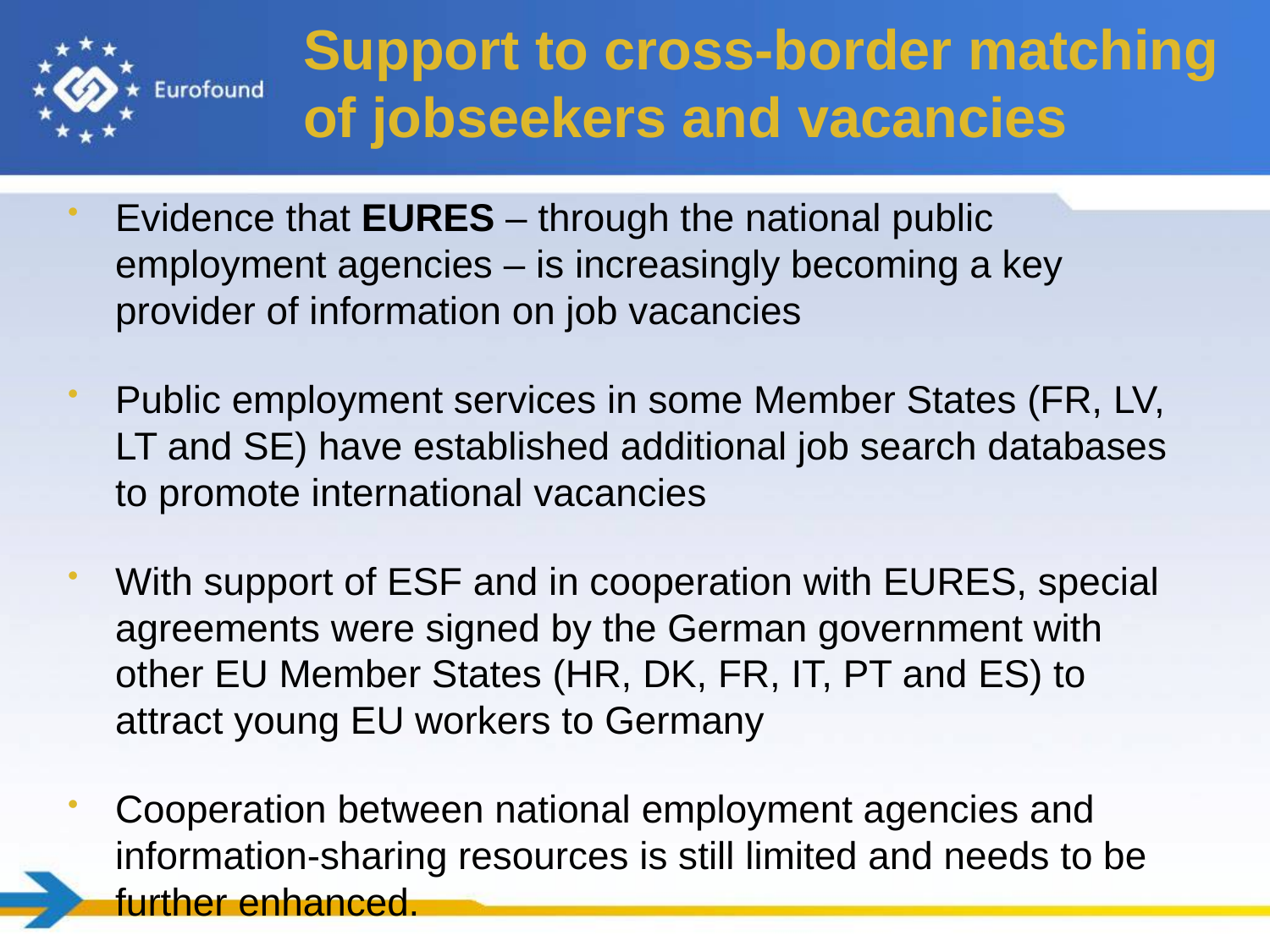

Support to cross-border matching of jobseekers and vacancies
Evidence that EURES – through the national public employment agencies – is increasingly becoming a key provider of information on job vacancies

Public employment services in some Member States (FR, LV, LT and SE) have established additional job search databases to promote international vacancies

With support of ESF and in cooperation with EURES, special agreements were signed by the German government with other EU Member States (HR, DK, FR, IT, PT and ES) to attract young EU workers to Germany

Cooperation between national employment agencies and information-sharing resources is still limited and needs to be further enhanced.